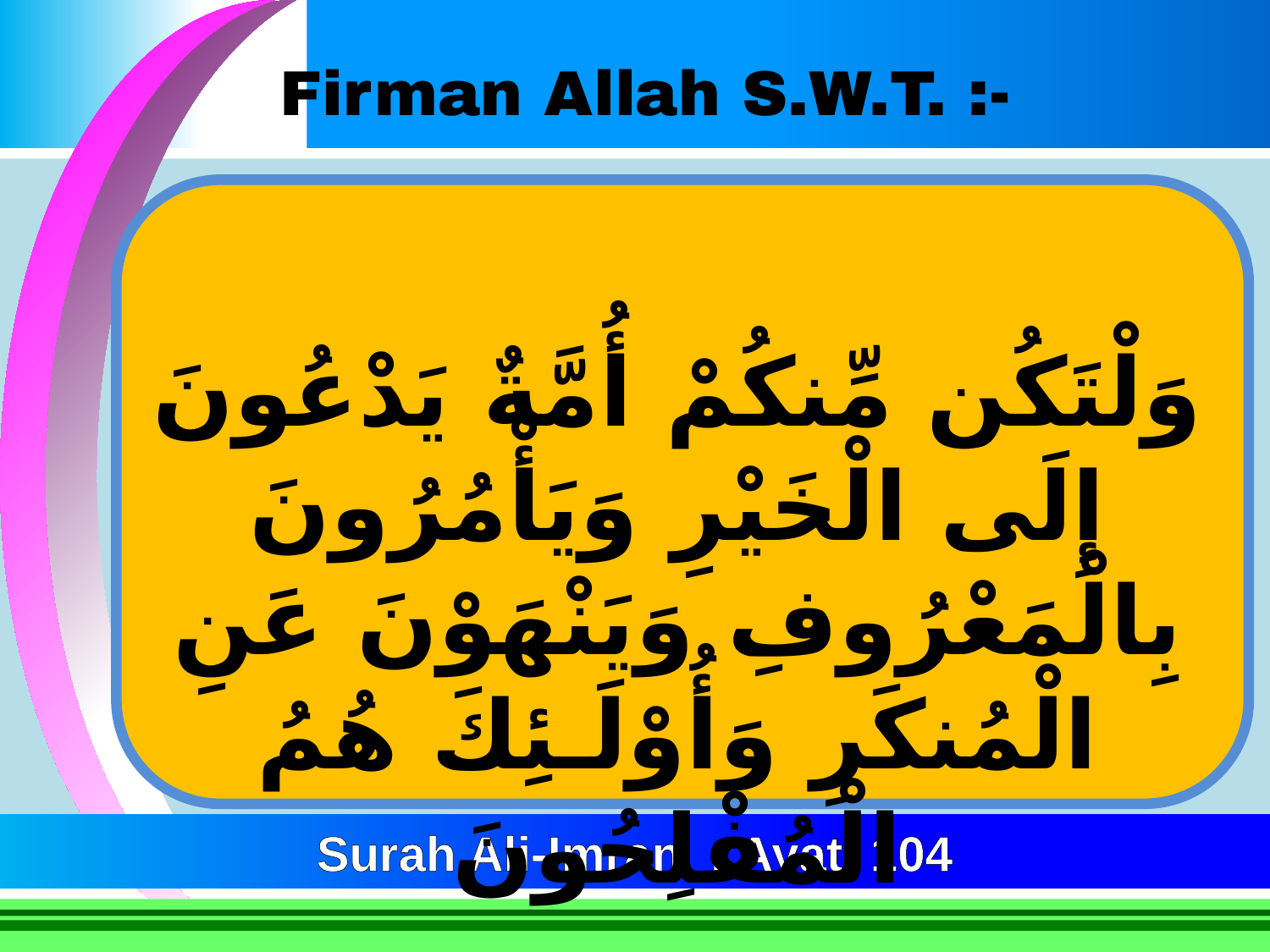

Firman Allah S.W.T. :-

وَلْتَكُن مِّنكُمْ أُمَّةٌ يَدْعُونَ إِلَى الْخَيْرِ وَيَأْمُرُونَ بِالْمَعْرُوفِ وَيَنْهَوْنَ عَنِ الْمُنكَرِ وَأُوْلَـئِكَ هُمُ الْمُفْلِحُونَ
Surah Ali-Imran  : Ayat  104